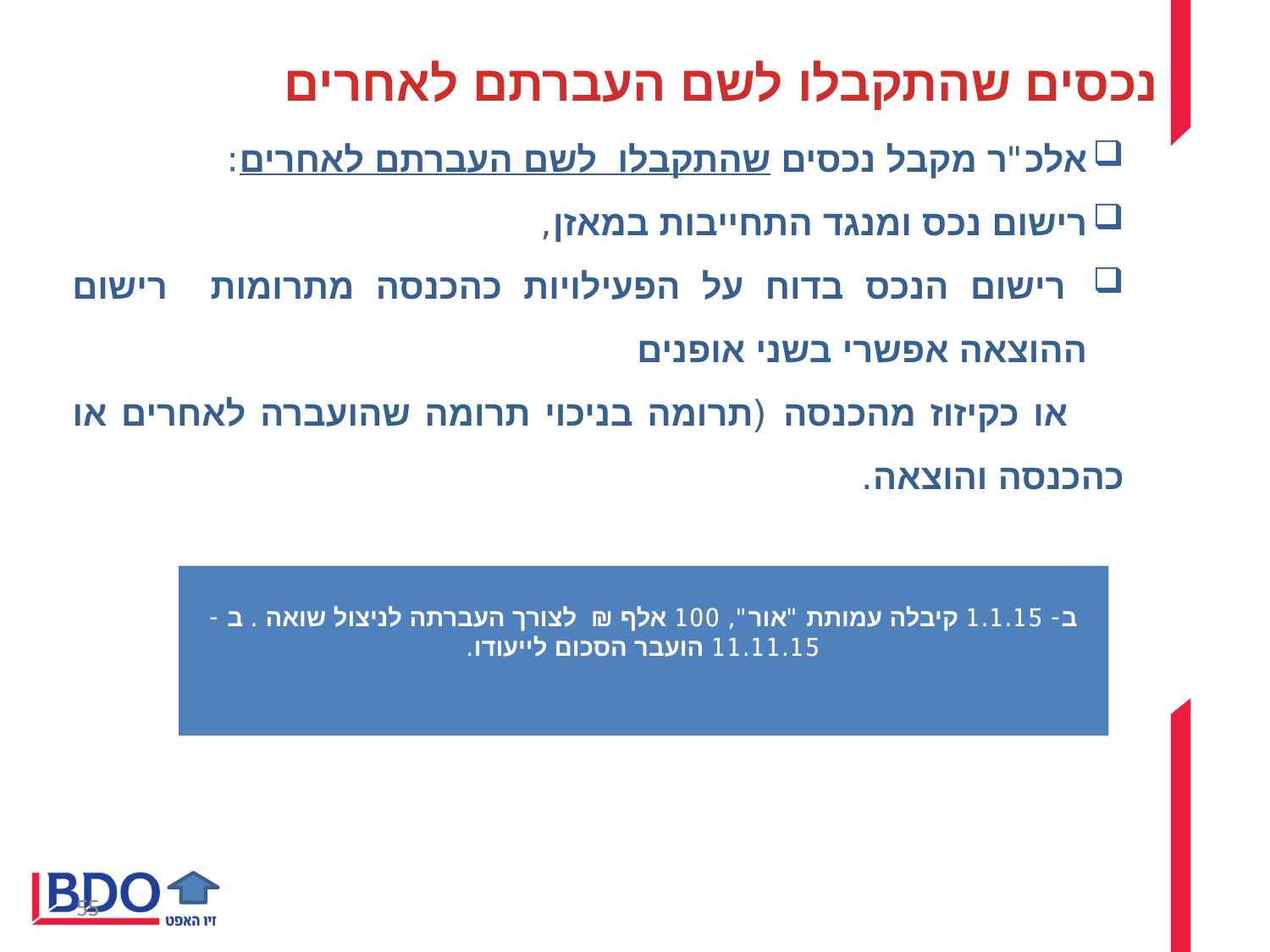

# נכסים שהתקבלו לשם העברתם לאחרים
אלכ"ר מקבל נכסים שהתקבלו  לשם העברתם לאחרים:
רישום נכס ומנגד התחייבות במאזן,
 רישום הנכס בדוח על הפעילויות כהכנסה מתרומות  רישום ההוצאה אפשרי בשני אופנים
    או כקיזוז מהכנסה (תרומה בניכוי תרומה שהועברה לאחרים או כהכנסה והוצאה.

ב- 1.1.15 קיבלה עמותת "אור", 100 אלף ₪  לצורך העברתה לניצול שואה . ב - 11.11.15 הועבר הסכום לייעודו.

55